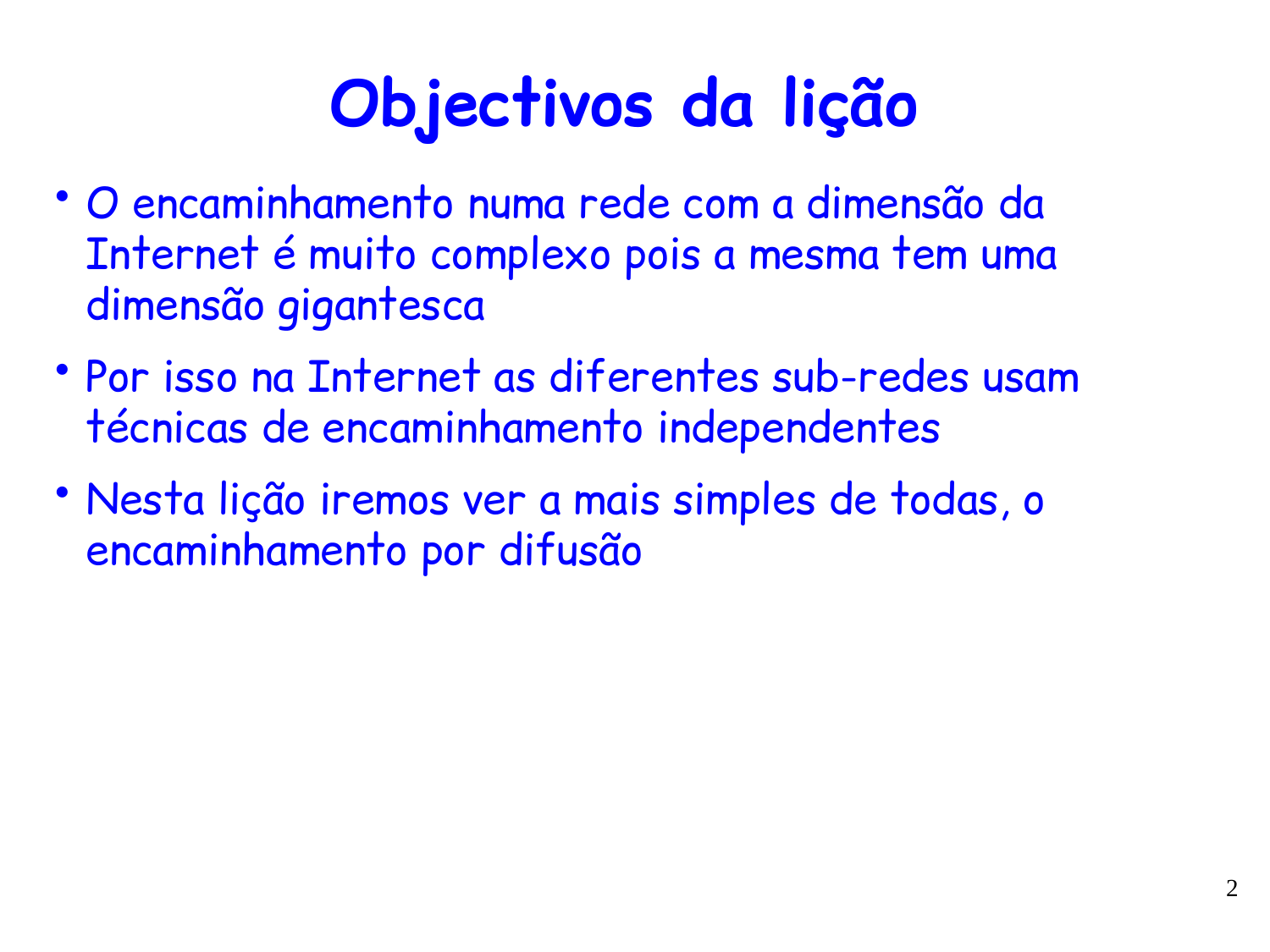

# Objectivos da lição
O encaminhamento numa rede com a dimensão da Internet é muito complexo pois a mesma tem uma dimensão gigantesca
Por isso na Internet as diferentes sub-redes usam técnicas de encaminhamento independentes
Nesta lição iremos ver a mais simples de todas, o encaminhamento por difusão
2